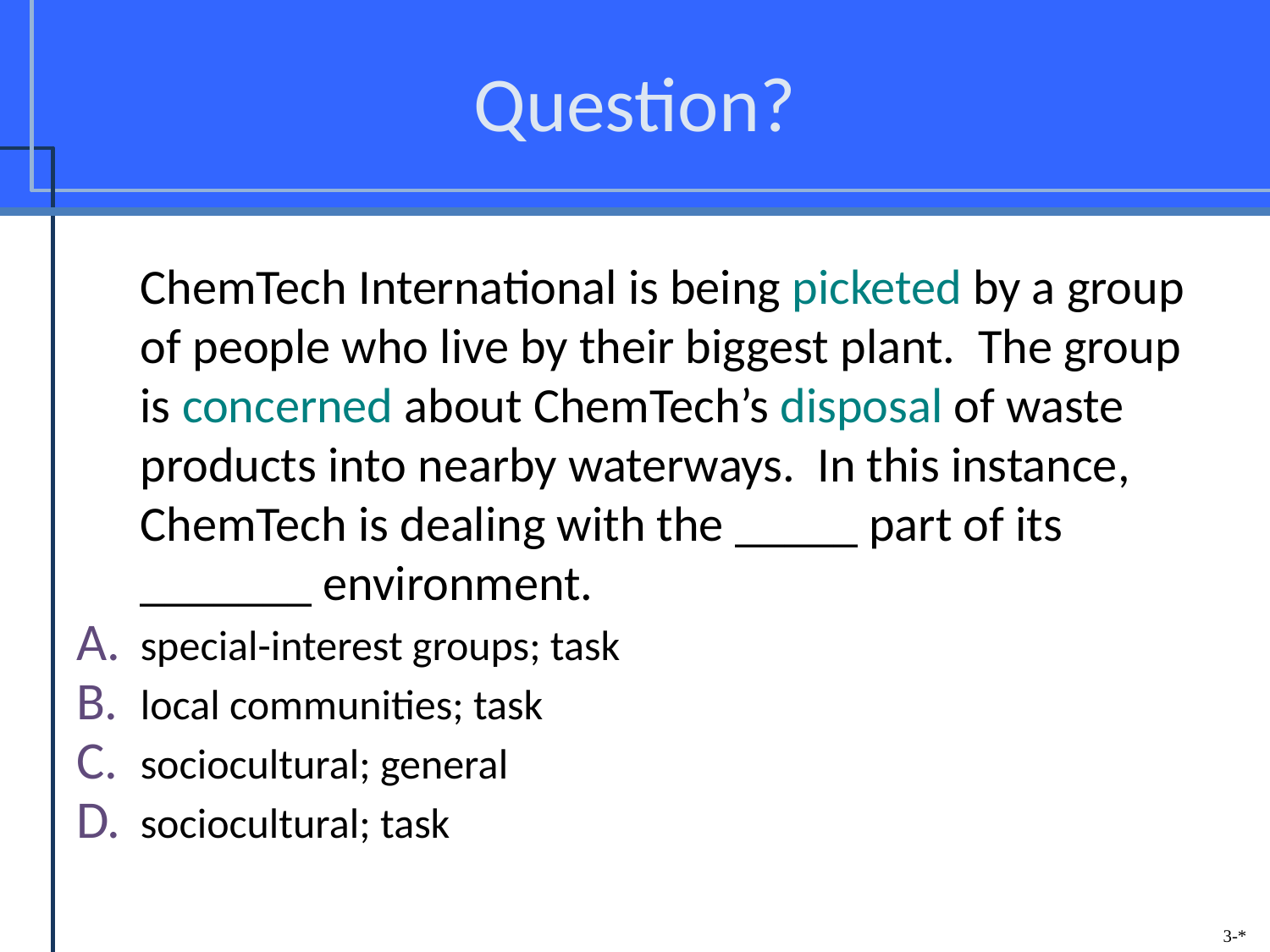

# Question?
	ChemTech International is being picketed by a group of people who live by their biggest plant.  The group is concerned about ChemTech’s disposal of waste products into nearby waterways.  In this instance, ChemTech is dealing with the _____ part of its _______ environment.
special-interest groups; task
local communities; task
sociocultural; general
sociocultural; task